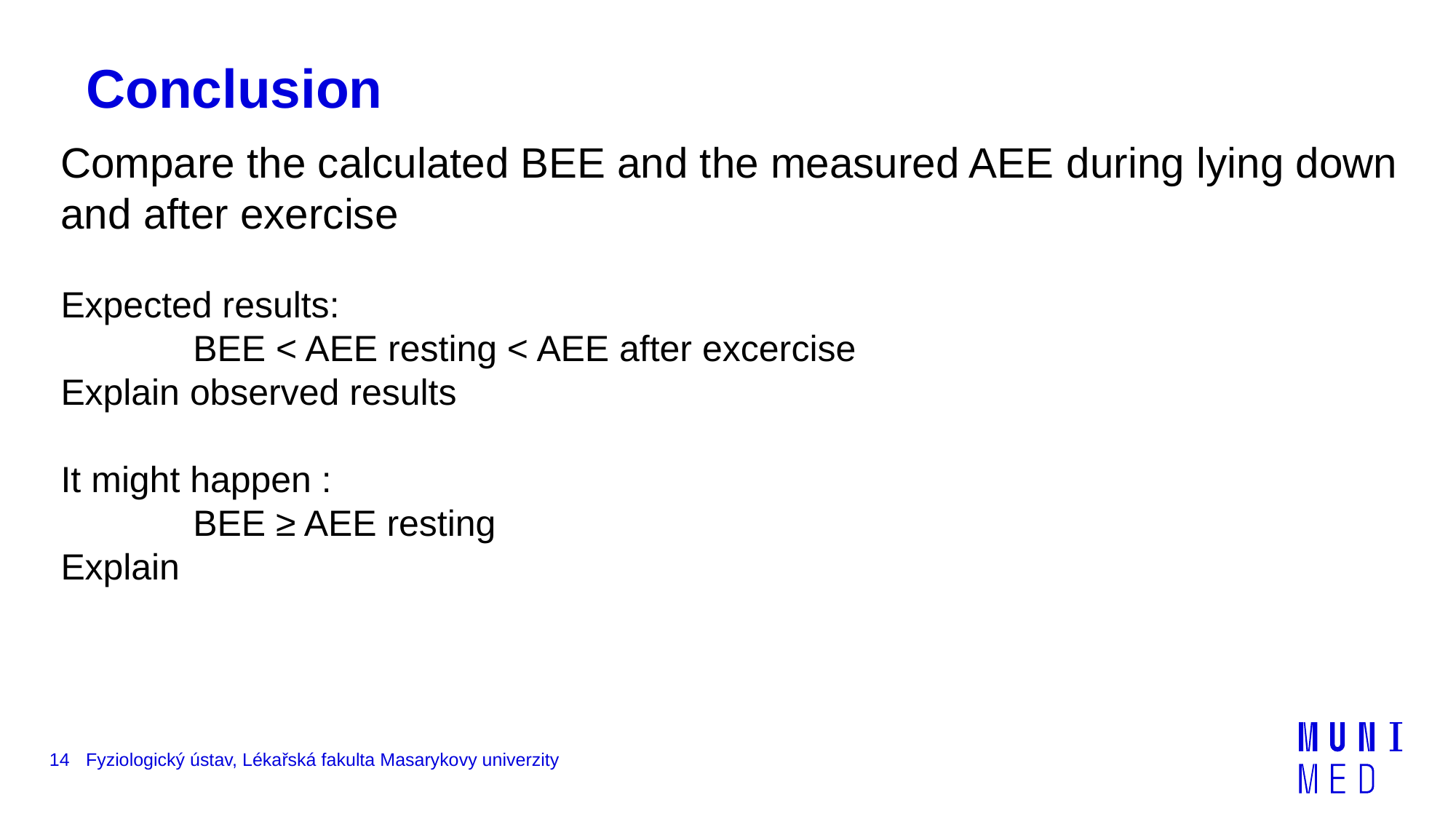

# Conclusion
Compare the calculated BEE and the measured AEE during lying down and after exercise

Expected results:
             BEE < AEE resting < AEE after excercise
Explain observed results

It might happen :
             BEE ≥ AEE resting
Explain
14
Fyziologický ústav, Lékařská fakulta Masarykovy univerzity